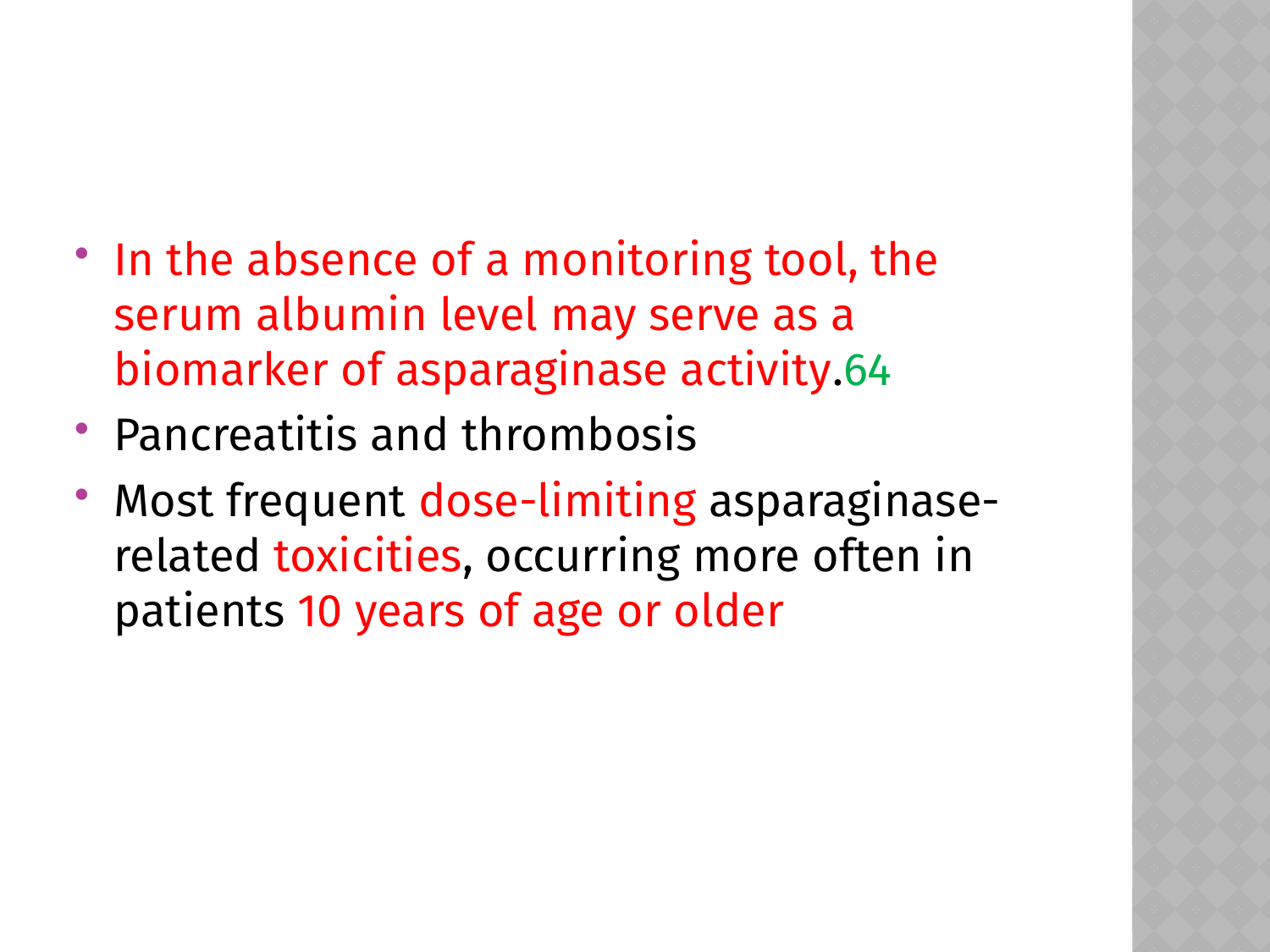

#
In the absence of a monitoring tool, the serum albumin level may serve as a biomarker of asparaginase activity.64
Pancreatitis and thrombosis
Most frequent dose-limiting asparaginase-related toxicities, occurring more often in patients 10 years of age or older